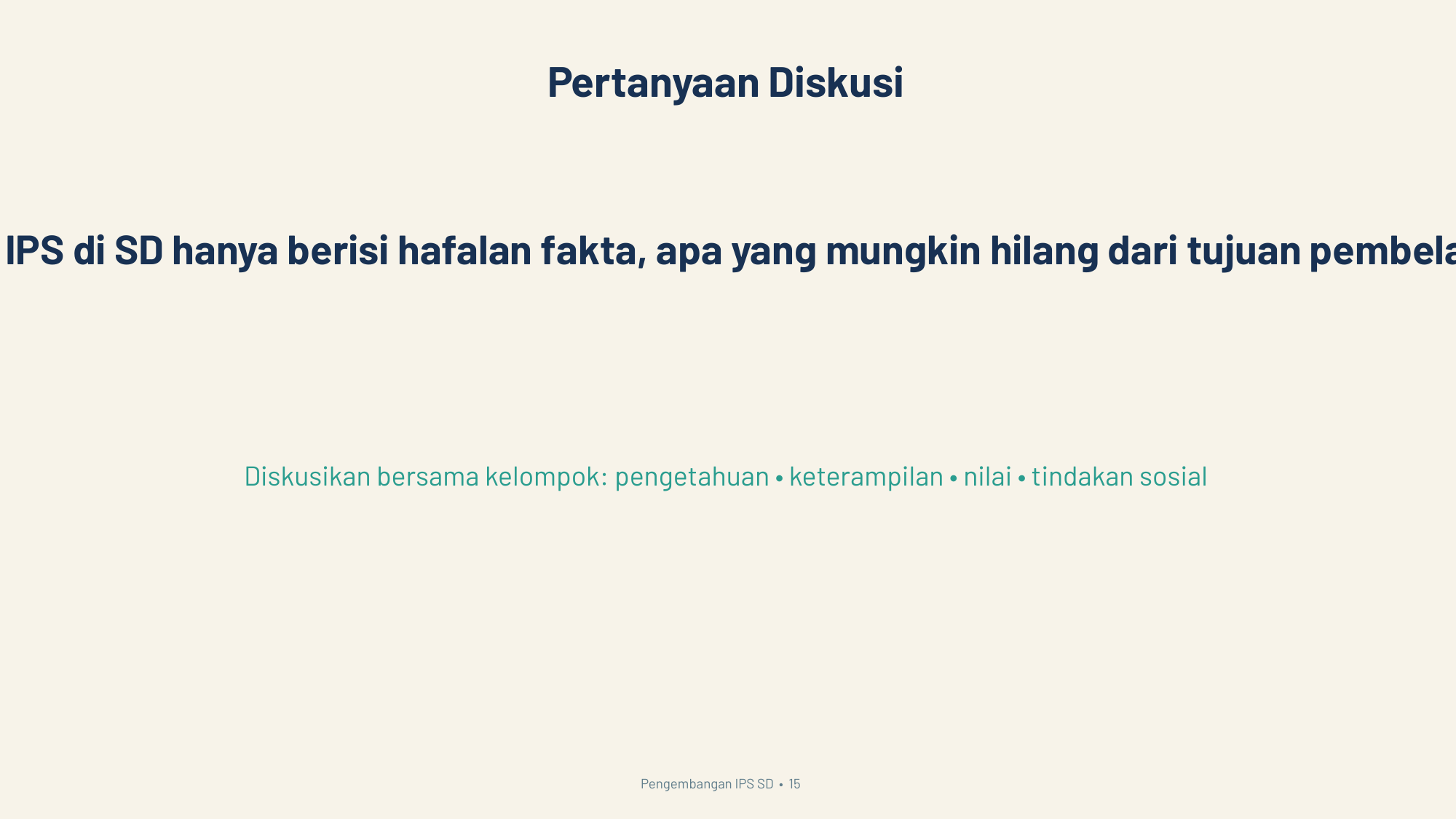

Pertanyaan Diskusi
“Jika materi IPS di SD hanya berisi hafalan fakta, apa yang mungkin hilang dari tujuan pembelajaran IPS?”
Diskusikan bersama kelompok: pengetahuan • keterampilan • nilai • tindakan sosial
Pengembangan IPS SD  •  15